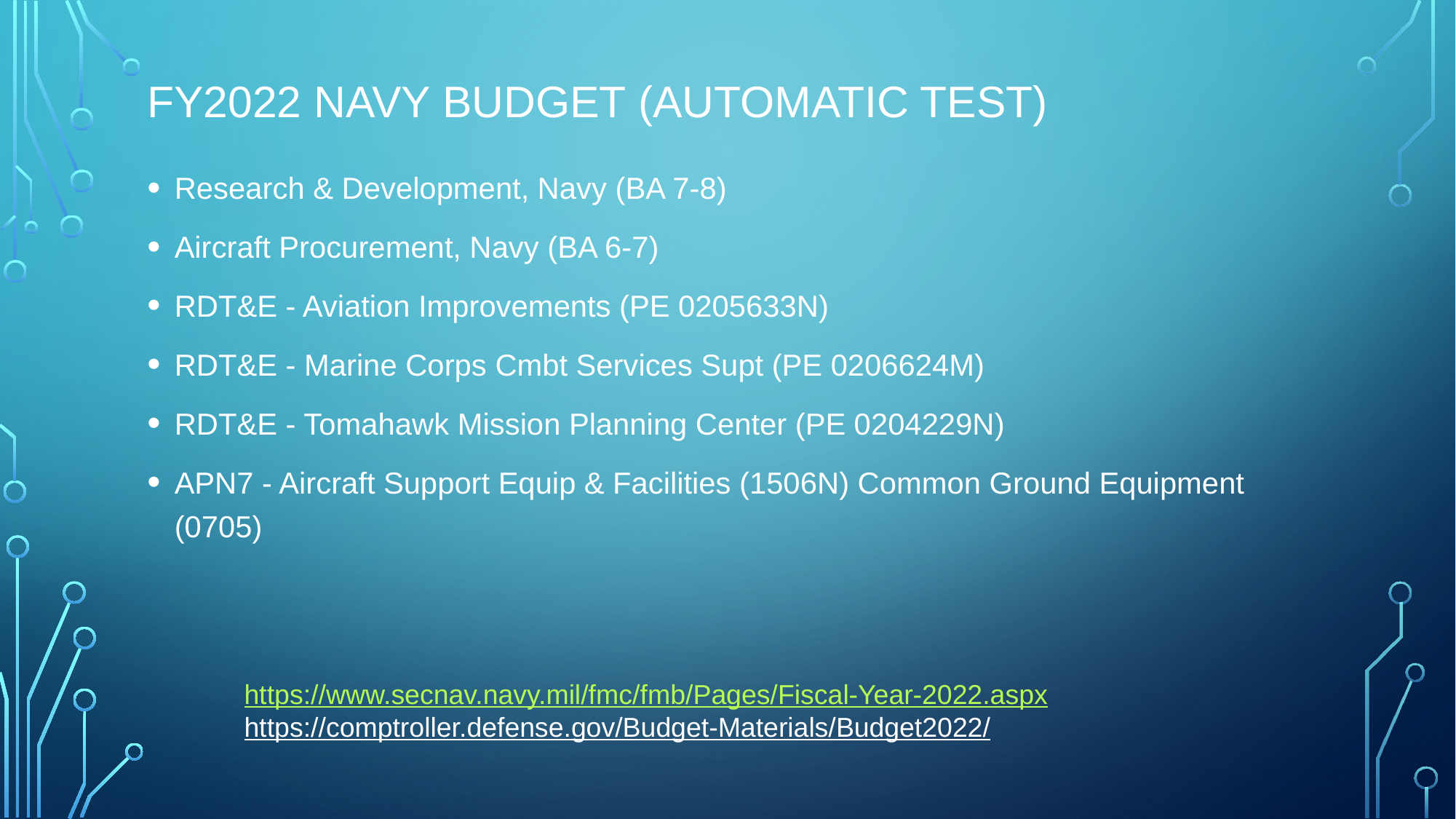

# FY2022 Navy Budget (Automatic Test)
Research & Development, Navy (BA 7-8)
Aircraft Procurement, Navy (BA 6-7)
RDT&E - Aviation Improvements (PE 0205633N)
RDT&E - Marine Corps Cmbt Services Supt (PE 0206624M)
RDT&E - Tomahawk Mission Planning Center (PE 0204229N)
APN7 - Aircraft Support Equip & Facilities (1506N) Common Ground Equipment (0705)

https://www.secnav.navy.mil/fmc/fmb/Pages/Fiscal-Year-2022.aspx
https://comptroller.defense.gov/Budget-Materials/Budget2022/